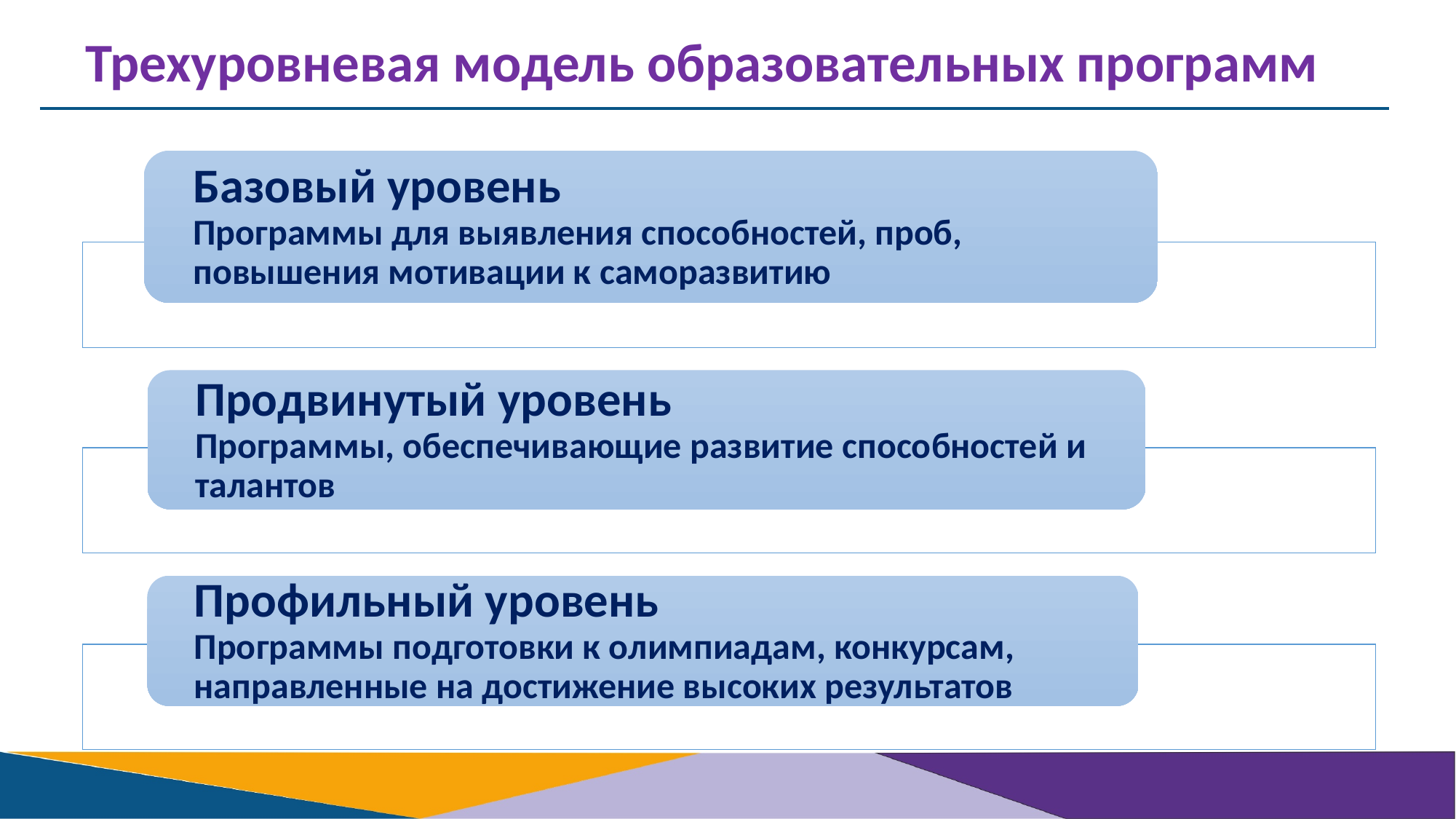

Трехуровневая модель образовательных программ
Базовый уровень
Программы для выявления способностей, проб, повышения мотивации к саморазвитию
Продвинутый уровень
Программы, обеспечивающие развитие способностей и талантов
Профильный уровень
Программы подготовки к олимпиадам, конкурсам, направленные на достижение высоких результатов